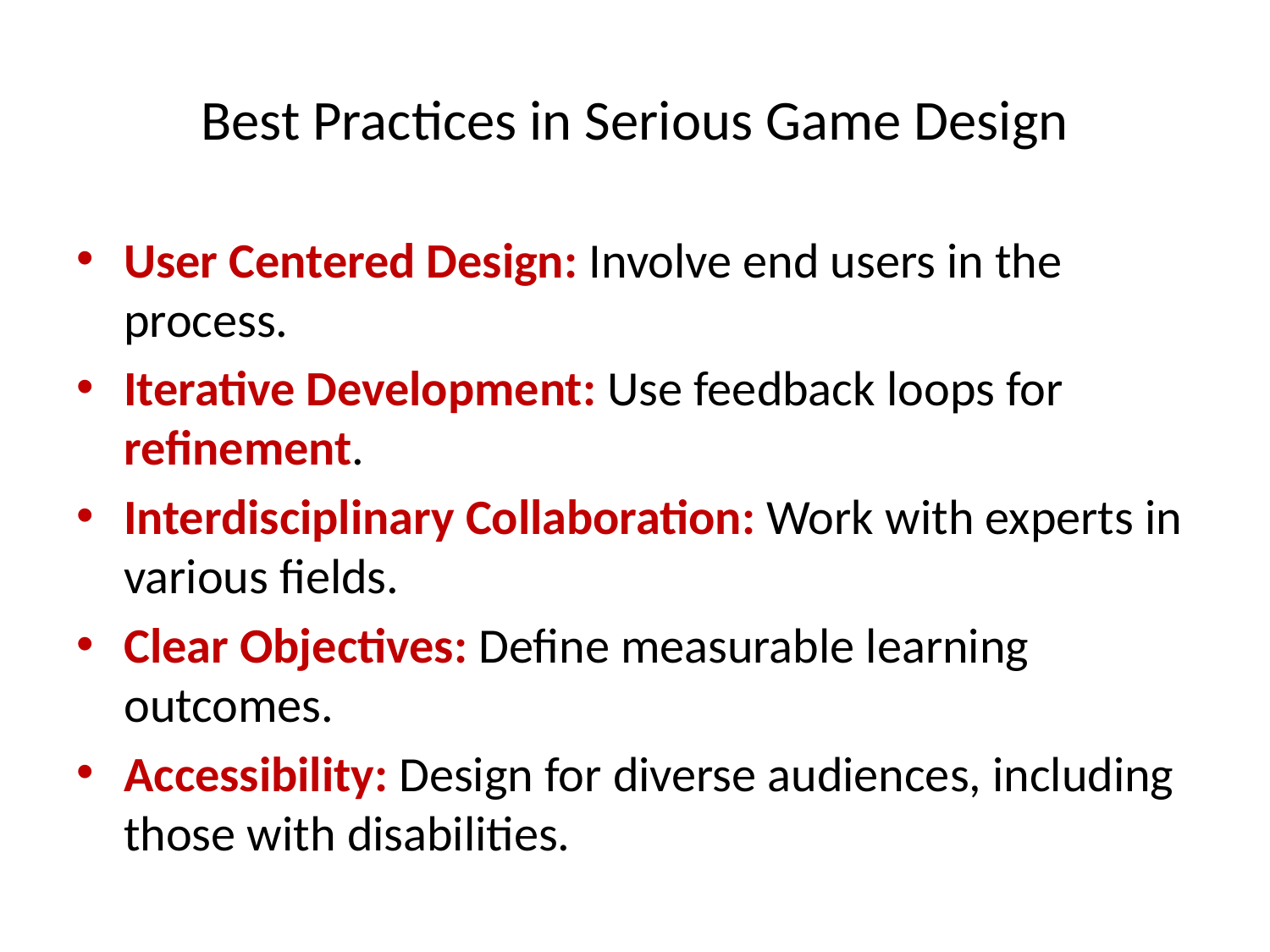

# Best Practices in Serious Game Design
User Centered Design: Involve end users in the process.
Iterative Development: Use feedback loops for refinement.
Interdisciplinary Collaboration: Work with experts in various fields.
Clear Objectives: Define measurable learning outcomes.
Accessibility: Design for diverse audiences, including those with disabilities.